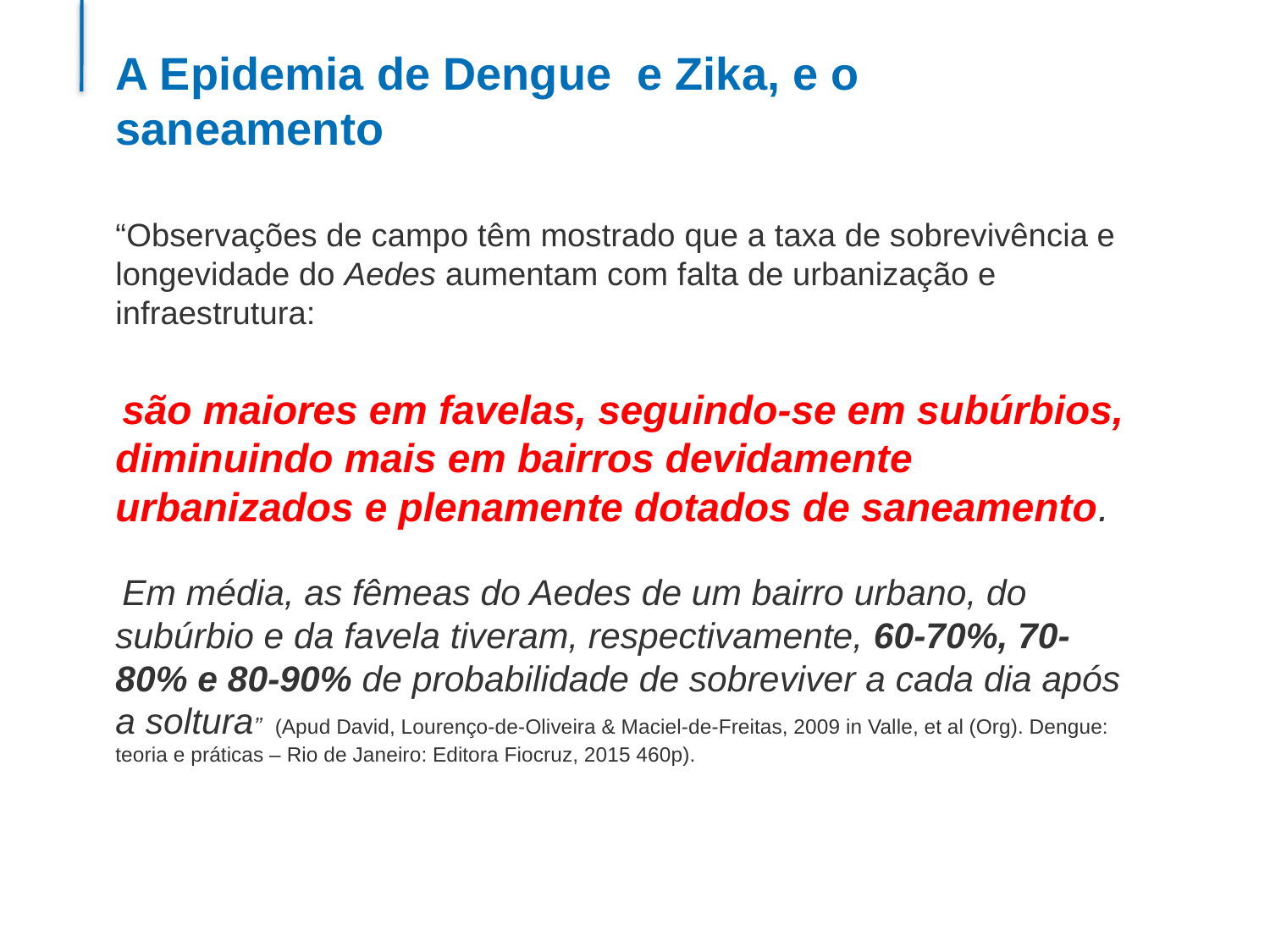

# A Epidemia de Dengue  e Zika, e o saneamento
“Observações de campo têm mostrado que a taxa de sobrevivência e longevidade do Aedes aumentam com falta de urbanização e infraestrutura:

 são maiores em favelas, seguindo-se em subúrbios, diminuindo mais em bairros devidamente urbanizados e plenamente dotados de saneamento.

 Em média, as fêmeas do Aedes de um bairro urbano, do subúrbio e da favela tiveram, respectivamente, 60-70%, 70-80% e 80-90% de probabilidade de sobreviver a cada dia após a soltura”  (Apud David, Lourenço-de-Oliveira & Maciel-de-Freitas, 2009 in Valle, et al (Org). Dengue: teoria e práticas – Rio de Janeiro: Editora Fiocruz, 2015 460p).